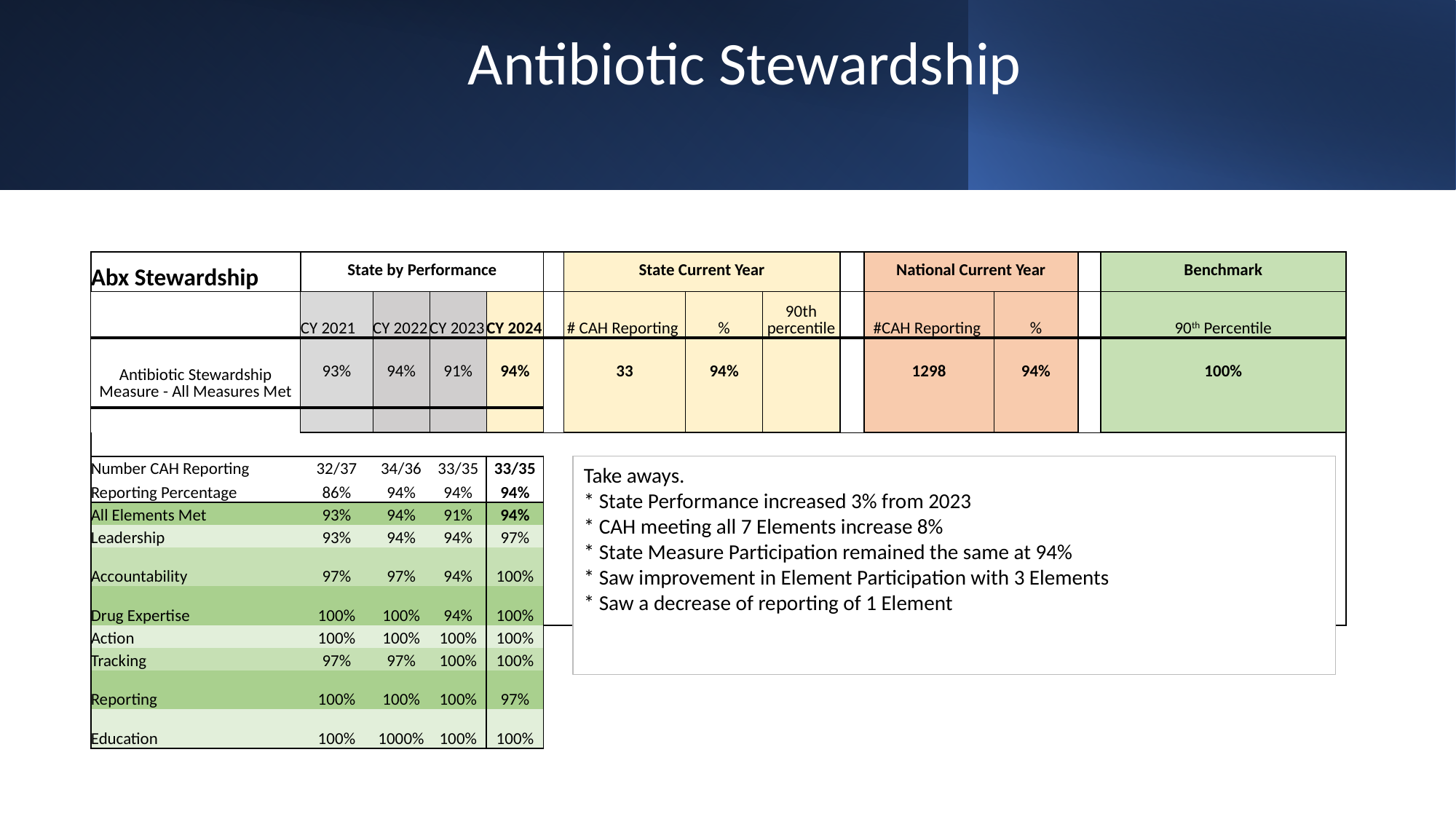

# Antibiotic Stewardship

| Abx Stewardship | State by Performance |  |  |  |  | State Current Year |  |  |  | National Current Year |  |  | Benchmark |
| --- | --- | --- | --- | --- | --- | --- | --- | --- | --- | --- | --- | --- | --- |
|  | CY 2021 | CY 2022 | CY 2023 | CY 2024 |  | # CAH Reporting | % | 90th percentile |  | #CAH Reporting | % |  | 90th Percentile |
|  |  |  |  |  |  |  |  |  |  |  |  |  |  |
| Antibiotic Stewardship Measure - All Measures Met | 93% | 94% | 91% | 94% |  | 33 | 94% |  |  | 1298 | 94% |  | 100% |
|  |  |  |  |  |  |  |  |  |  |  |  |  |  |
|  |  |  |  |  |  |  |  |  |  |  |  |  |  |
|  |  |  |  |  |  |  |  |  |  |  |  |  |  |
| Number CAH Reporting | 32/37 | 34/36 | 33/35 | 33/35 |  |  |  |  |  |  |  |  |  |
| Reporting Percentage | 86% | 94% | 94% | 94% |  |  |  |  |  |  |  |  |  |
| All Elements Met | 93% | 94% | 91% | 94% |  |  |  |  |  |  |  |  |  |
| Leadership | 93% | 94% | 94% | 97% |  |  |  |  |  |  |  |  |  |
| Accountability | 97% | 97% | 94% | 100% |  |  |  |  |  |  |  |  |  |
| Drug Expertise | 100% | 100% | 94% | 100% |  |  |  |  |  |  |  |  |  |
| Action | 100% | 100% | 100% | 100% |  |  |  |  |  |  |  |  |  |
| Tracking | 97% | 97% | 100% | 100% |  |  |  |  |  |  |  |  |  |
| Reporting | 100% | 100% | 100% | 97% |  |  |  |  |  |  |  |  |  |
| Education | 100% | 1000% | 100% | 100% |  |  |  |  |  |  |  |  |  |
Take aways.
* State Performance increased 3% from 2023
* CAH meeting all 7 Elements increase 8%
* State Measure Participation remained the same at 94%
* Saw improvement in Element Participation with 3 Elements
* Saw a decrease of reporting of 1 Element